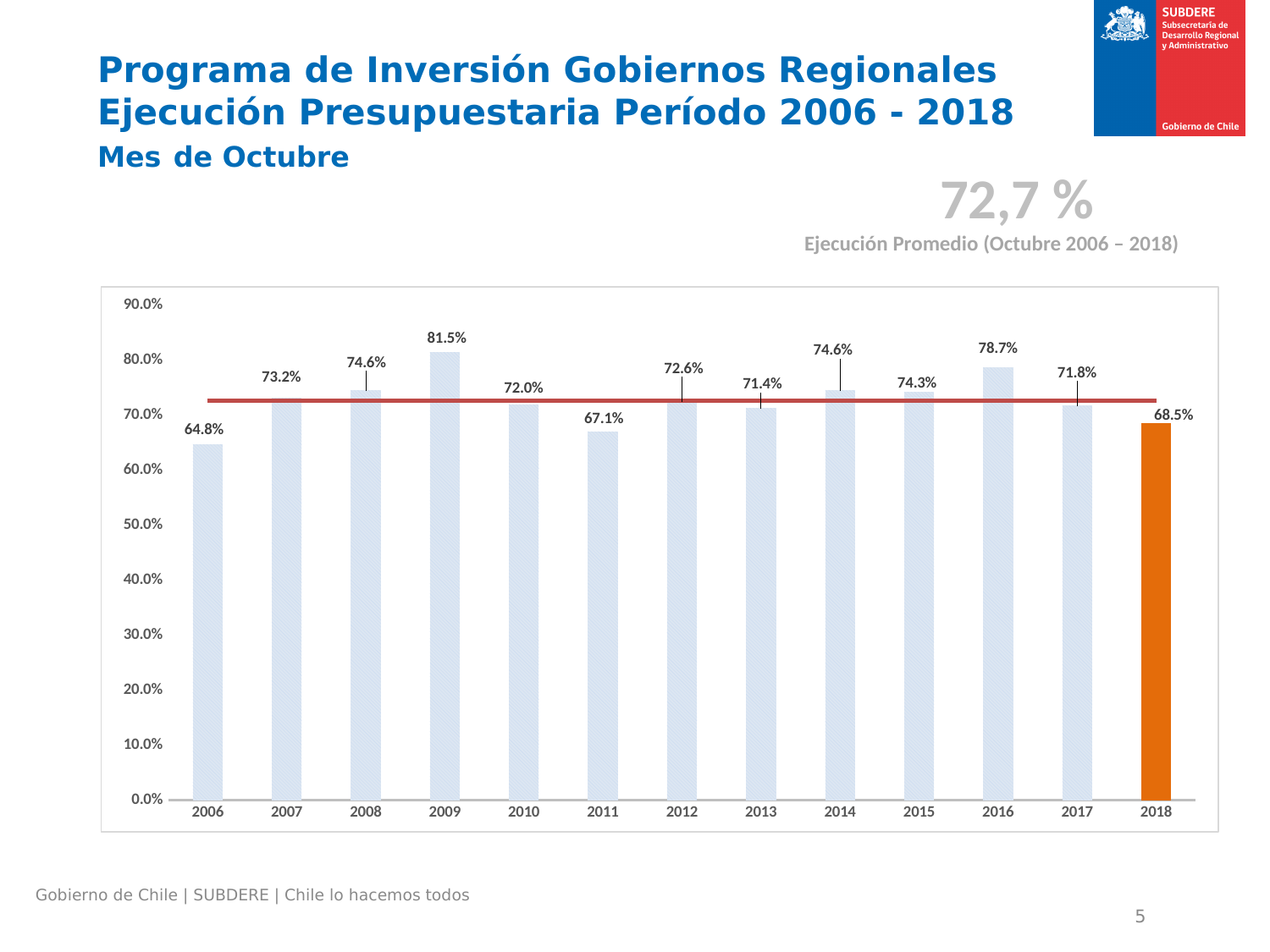

# Programa de Inversión Gobiernos Regionales Ejecución Presupuestaria Período 2006 - 2018 Mes de Octubre
72,7 %
Ejecución Promedio (Octubre 2006 – 2018)

### Chart

| Category |  |  |
|---|---|---|
| 2006 | 0.6476998297995478 | 0.7269450665210061 |
| 2007 | 0.7321398091252217 | 0.7269450665210061 |
| 2008 | 0.7458291199186302 | 0.7269450665210061 |
| 2009 | 0.8151257455577408 | 0.7269450665210061 |
| 2010 | 0.7202890542802726 | 0.7269450665210061 |
| 2011 | 0.670969115758831 | 0.7269450665210061 |
| 2012 | 0.7258005245309948 | 0.7269450665210061 |
| 2013 | 0.7136657688839723 | 0.7269450665210061 |
| 2014 | 0.7460146888763209 | 0.7269450665210061 |
| 2015 | 0.7425529765921293 | 0.7269450665210061 |
| 2016 | 0.7870920754914661 | 0.7269450665210061 |
| 2017 | 0.717755400795098 | 0.7269450665210061 |
| 2018 | 0.6853517551628523 | 0.7269450665210061 |
Gobierno de Chile | SUBDERE | Chile lo hacemos todos
5